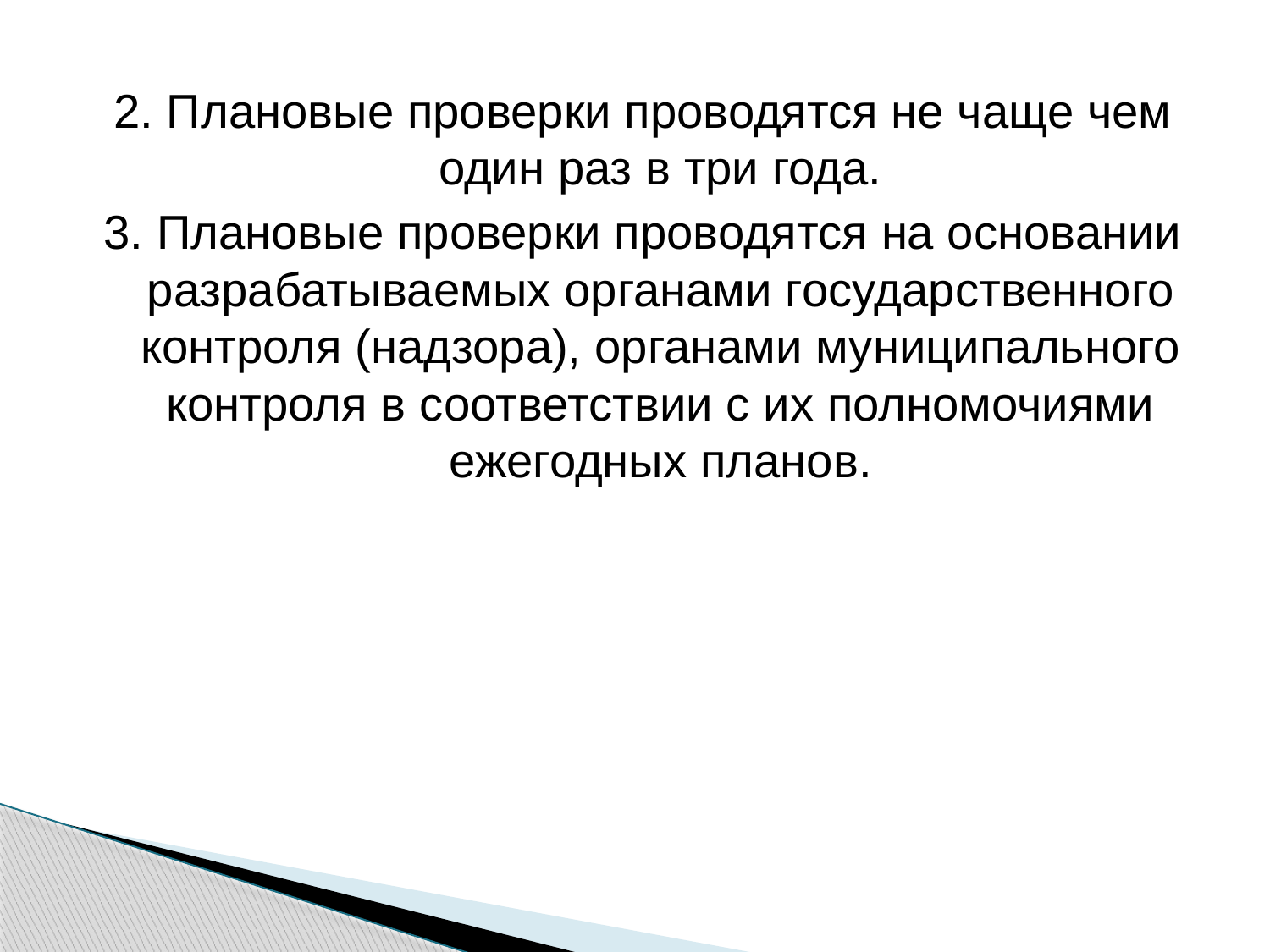

2. Плановые проверки проводятся не чаще чем один раз в три года.
3. Плановые проверки проводятся на основании разрабатываемых органами государственного контроля (надзора), органами муниципального контроля в соответствии с их полномочиями ежегодных планов.